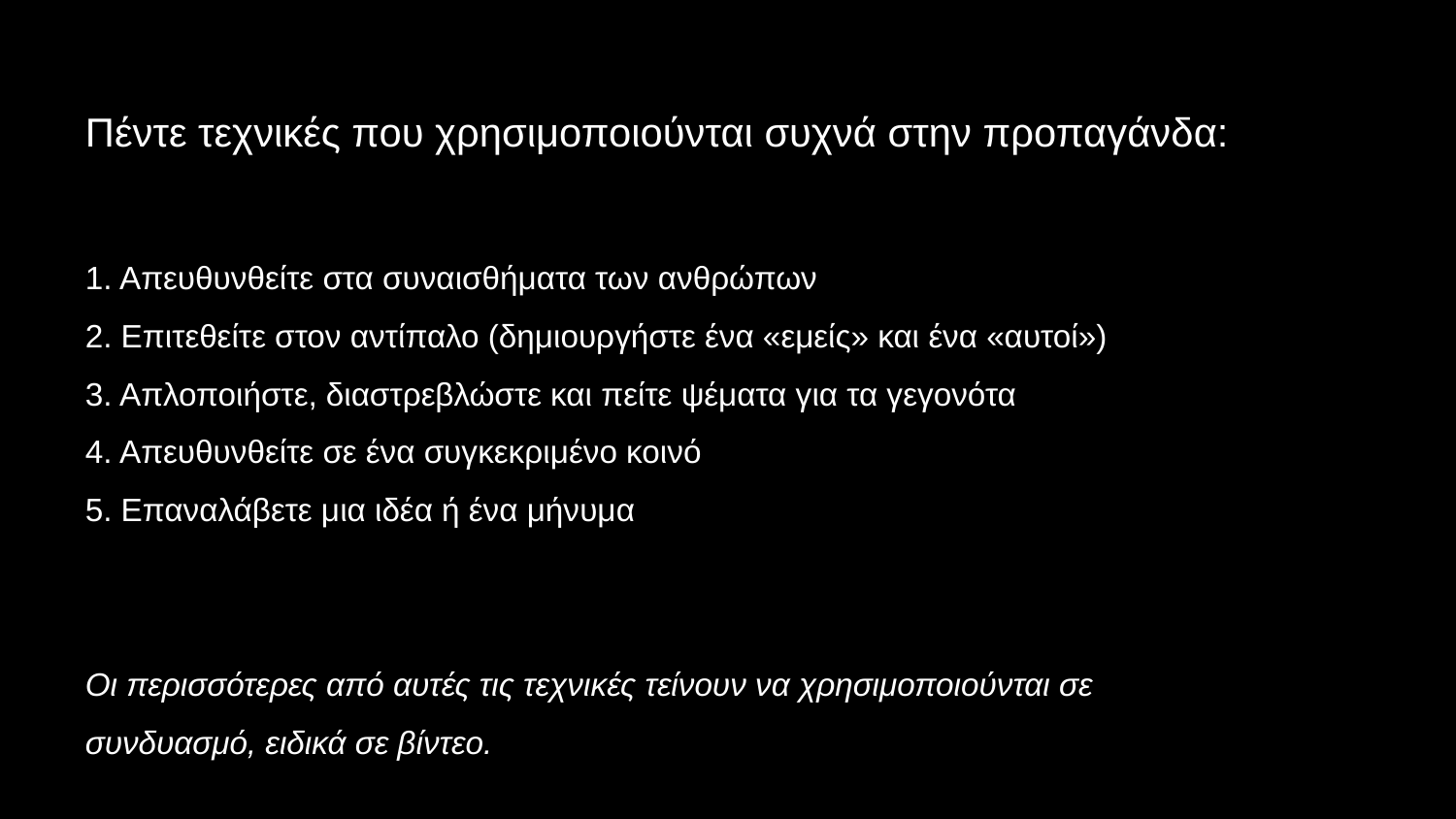

Πέντε τεχνικές που χρησιμοποιούνται συχνά στην προπαγάνδα:
1. Απευθυνθείτε στα συναισθήματα των ανθρώπων
2. Επιτεθείτε στον αντίπαλο (δημιουργήστε ένα «εμείς» και ένα «αυτοί»)
3. Απλοποιήστε, διαστρεβλώστε και πείτε ψέματα για τα γεγονότα
4. Απευθυνθείτε σε ένα συγκεκριμένο κοινό
5. Επαναλάβετε μια ιδέα ή ένα μήνυμα

Οι περισσότερες από αυτές τις τεχνικές τείνουν να χρησιμοποιούνται σε συνδυασμό, ειδικά σε βίντεο.